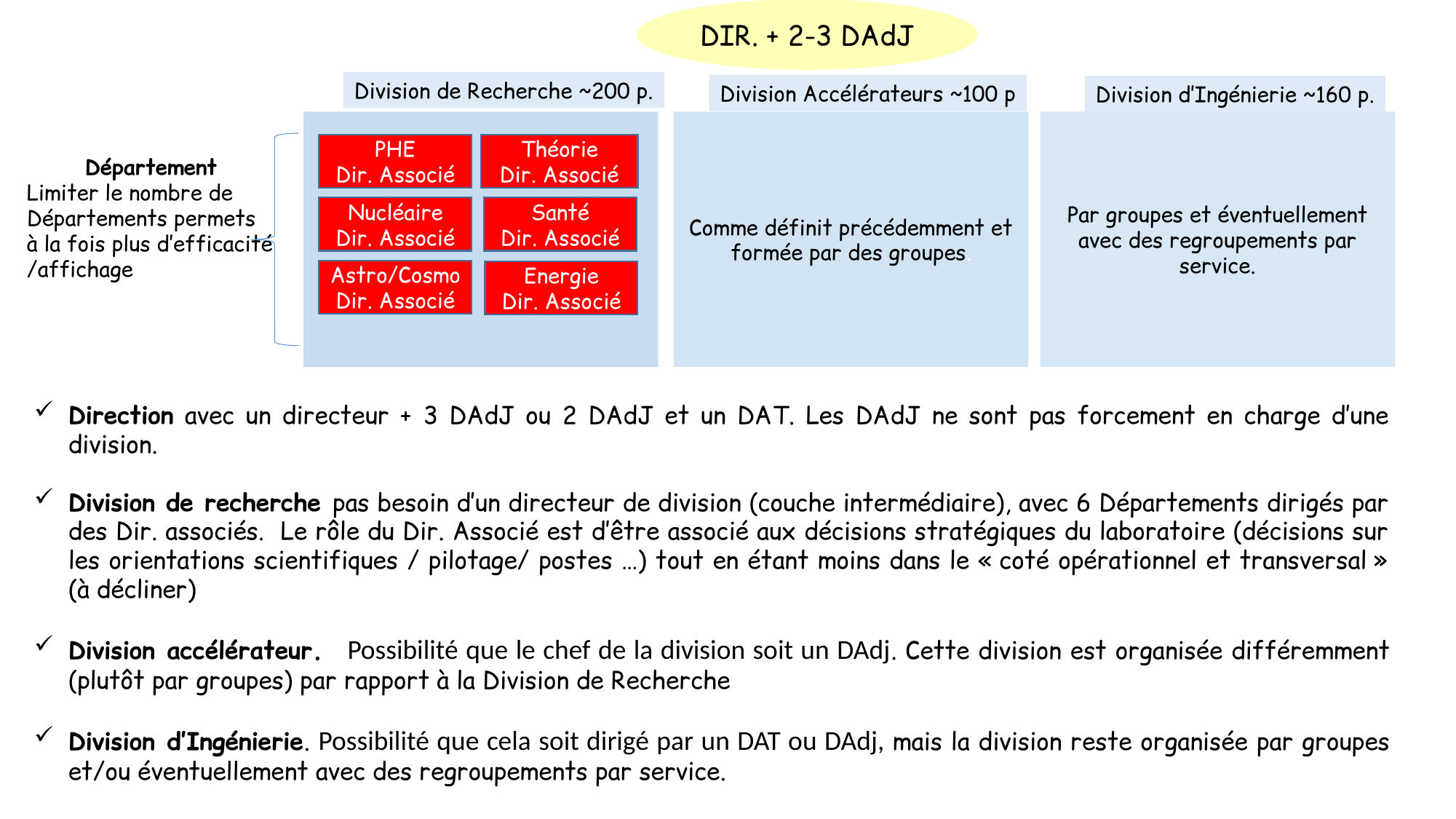

DIR. + 2-3 DAdJ
Division de Recherche ~200 p.
Division Accélérateurs ~100 p
Division d’Ingénierie ~160 p.

Comme définit précédemment et formée par des groupes.
Par groupes et éventuellement avec des regroupements par service.
PHE
Dir. Associé
Théorie
Dir. Associé
Nucléaire
Dir. Associé
Santé
Dir. Associé
Astro/Cosmo
Dir. Associé
Energie
Dir. Associé

Département
Limiter le nombre de Départements permets
à la fois plus d’efficacité /affichage
Direction avec un directeur + 3 DAdJ ou 2 DAdJ et un DAT. Les DAdJ ne sont pas forcement en charge d’une division.

Division de recherche pas besoin d’un directeur de division (couche intermédiaire), avec 6 Départements dirigés par des Dir. associés.  Le rôle du Dir. Associé est d’être associé aux décisions stratégiques du laboratoire (décisions sur les orientations scientifiques / pilotage/ postes …) tout en étant moins dans le « coté opérationnel et transversal » (à décliner)

Division accélérateur.  Possibilité que le chef de la division soit un DAdj. Cette division est organisée différemment (plutôt par groupes) par rapport à la Division de Recherche

Division d’Ingénierie. Possibilité que cela soit dirigé par un DAT ou DAdj, mais la division reste organisée par groupes et/ou éventuellement avec des regroupements par service.